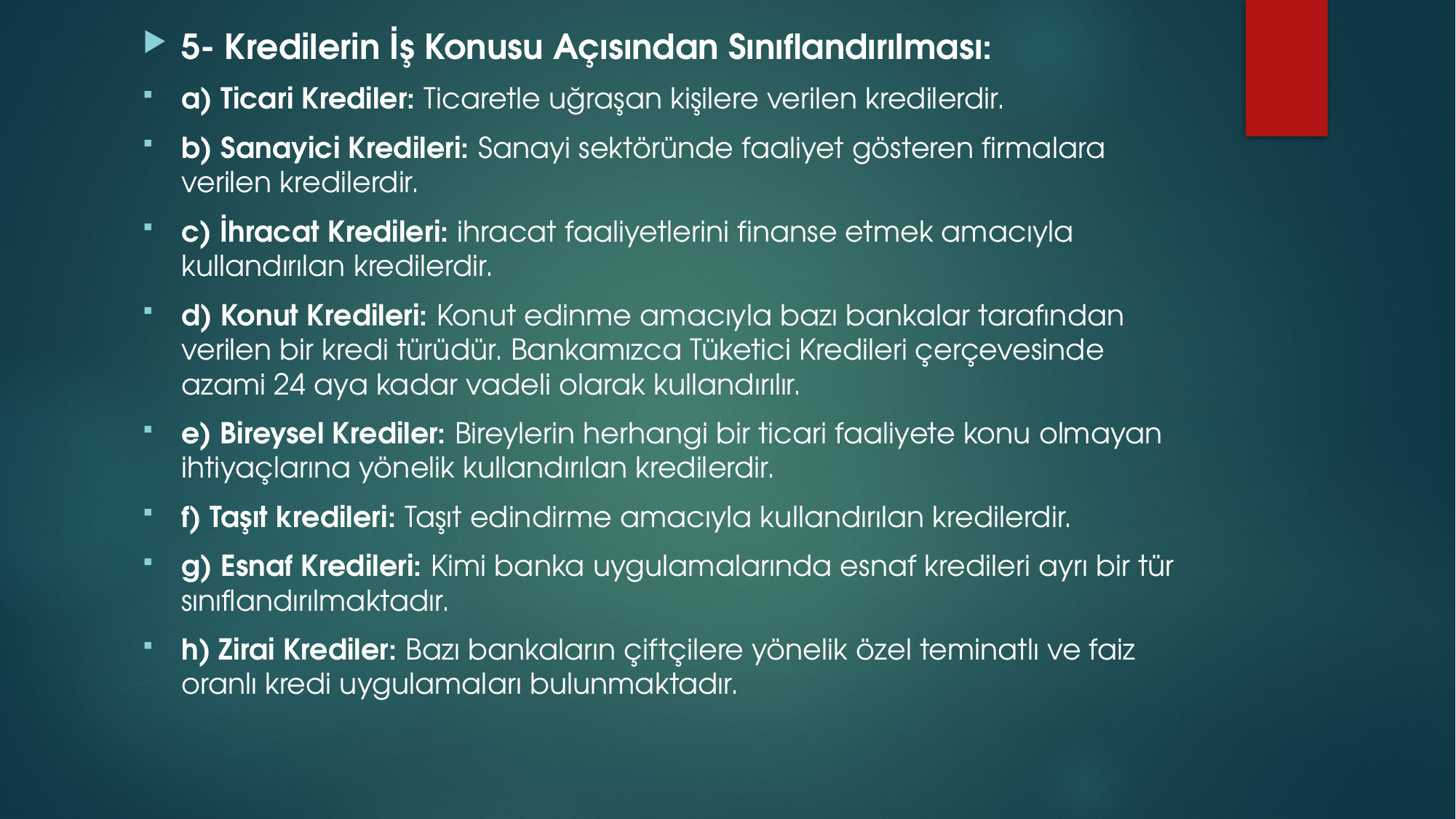

5- Kredilerin İş Konusu Açısından Sınıflandırılması:
a) Ticari Krediler: Ticaretle uğraşan kişilere verilen kredilerdir.
b) Sanayici Kredileri: Sanayi sektöründe faaliyet gösteren firmalara verilen kredilerdir.
c) İhracat Kredileri: ihracat faaliyetlerini finanse etmek amacıyla kullandırılan kredilerdir.
d) Konut Kredileri: Konut edinme amacıyla bazı bankalar tarafından verilen bir kredi türüdür. Bankamızca Tüketici Kredileri çerçevesinde azami 24 aya kadar vadeli olarak kullandırılır.
e) Bireysel Krediler: Bireylerin herhangi bir ticari faaliyete konu olmayan ihtiyaçlarına yönelik kullandırılan kredilerdir.
f) Taşıt kredileri: Taşıt edindirme amacıyla kullandırılan kredilerdir.
g) Esnaf Kredileri: Kimi banka uygulamalarında esnaf kredileri ayrı bir tür sınıflandırılmaktadır.
h) Zirai Krediler: Bazı bankaların çiftçilere yönelik özel teminatlı ve faiz oranlı kredi uygulamaları bulunmaktadır.